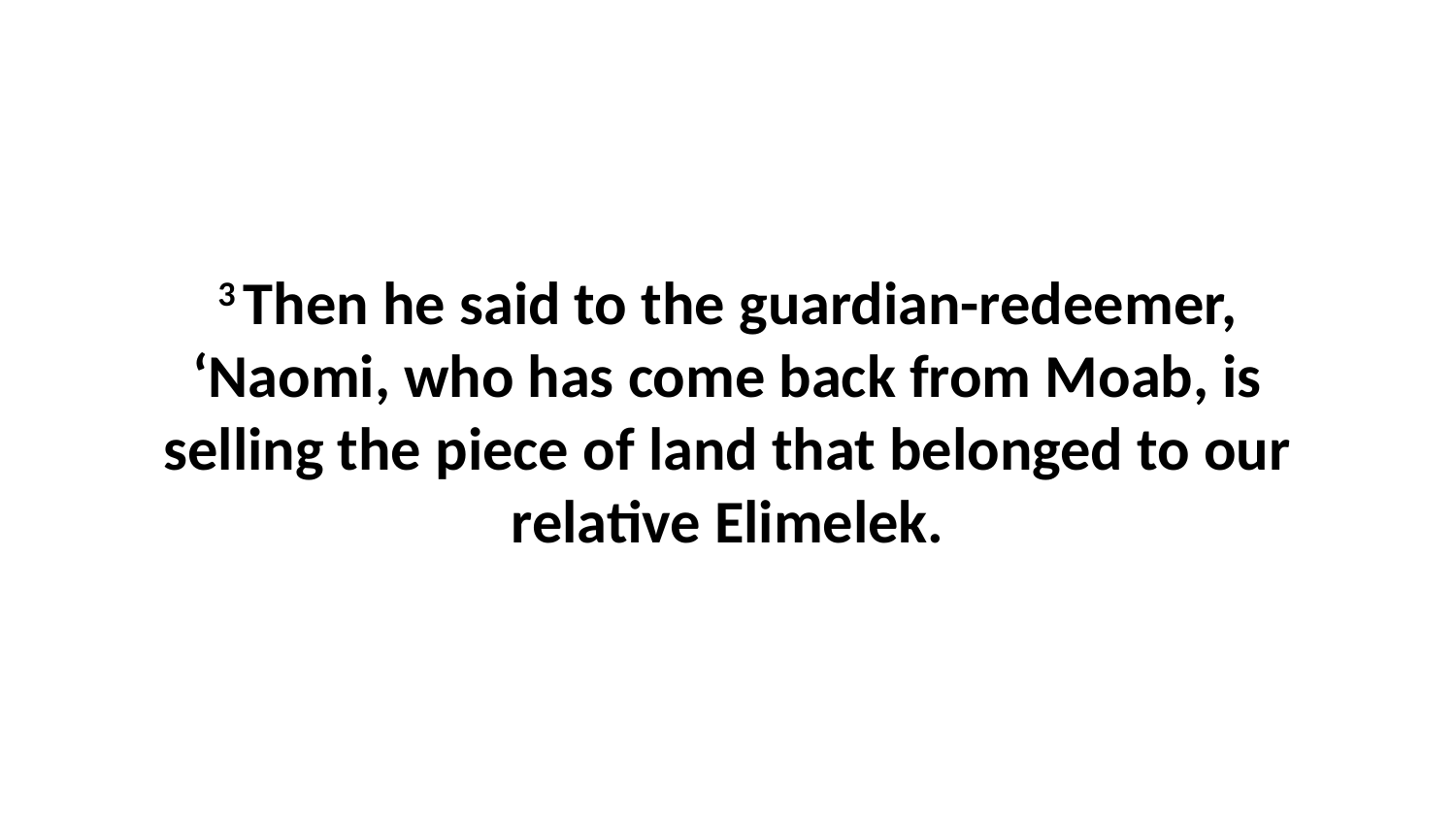

3 Then he said to the guardian-redeemer, ‘Naomi, who has come back from Moab, is selling the piece of land that belonged to our relative Elimelek.